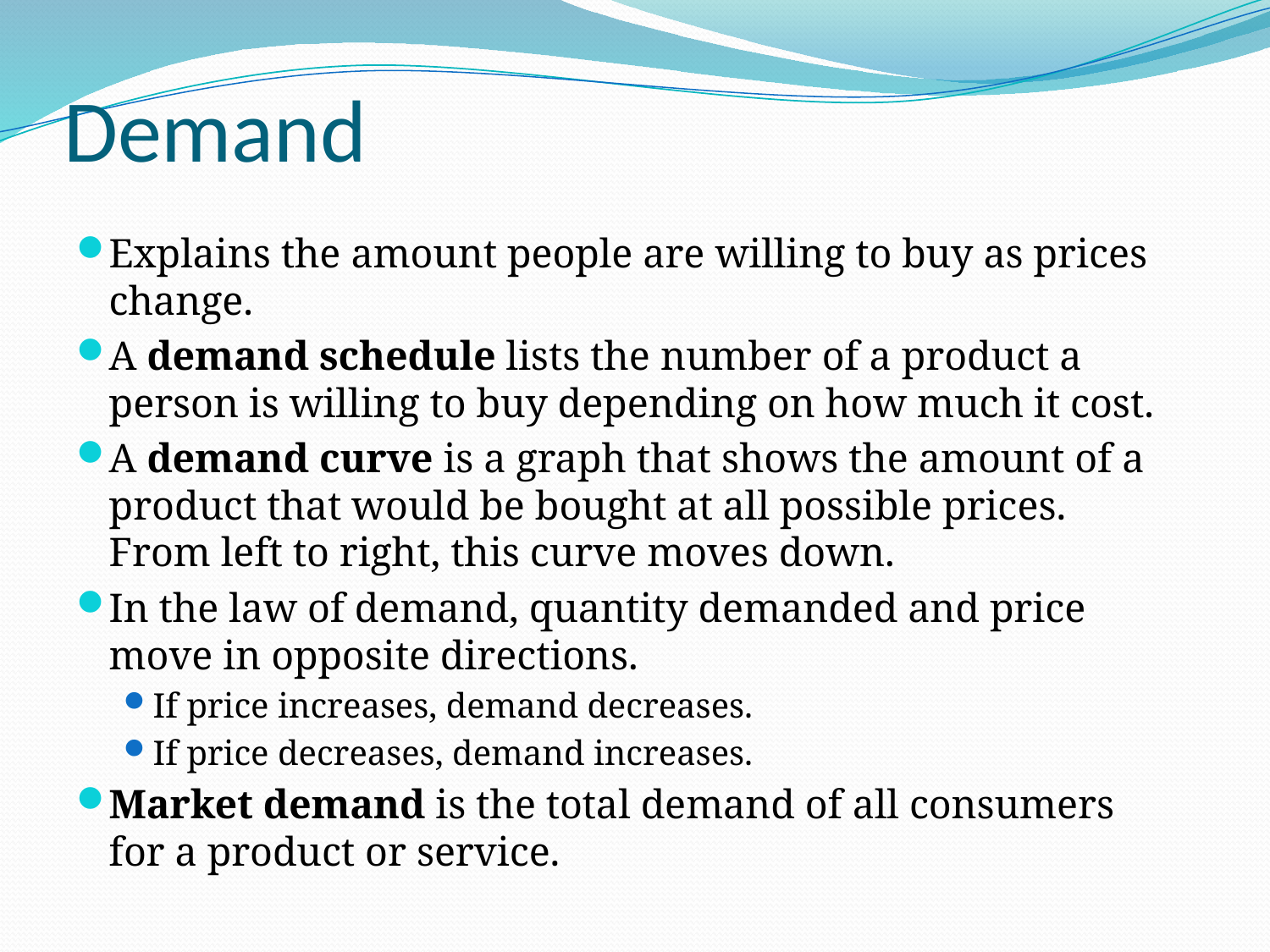

# Demand
Explains the amount people are willing to buy as prices change.
A demand schedule lists the number of a product a person is willing to buy depending on how much it cost.
A demand curve is a graph that shows the amount of a product that would be bought at all possible prices.  From left to right, this curve moves down.
In the law of demand, quantity demanded and price move in opposite directions.
If price increases, demand decreases.
If price decreases, demand increases.
Market demand is the total demand of all consumers for a product or service.